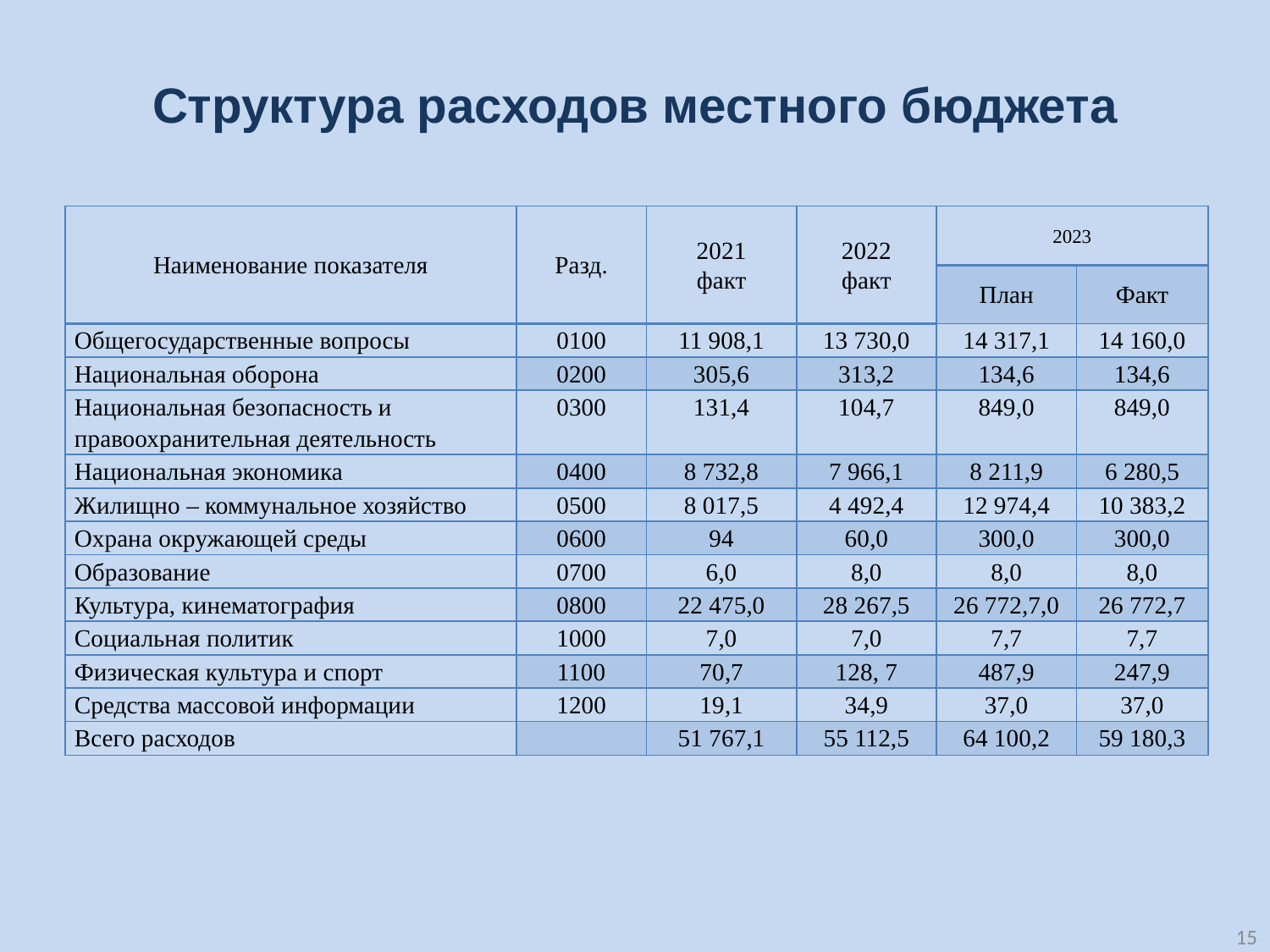

# Структура расходов местного бюджета
| Наименование показателя | Разд. | 2021 факт | 2022 факт | 2023 |  |
| --- | --- | --- | --- | --- | --- |
|  |  |  |  | План | Факт |
| Общегосударственные вопросы | 0100 | 11 908,1 | 13 730,0 | 14 317,1 | 14 160,0 |
| Национальная оборона | 0200 | 305,6 | 313,2 | 134,6 | 134,6 |
| Национальная безопасность и правоохранительная деятельность | 0300 | 131,4 | 104,7 | 849,0 | 849,0 |
| Национальная экономика | 0400 | 8 732,8 | 7 966,1 | 8 211,9 | 6 280,5 |
| Жилищно – коммунальное хозяйство | 0500 | 8 017,5 | 4 492,4 | 12 974,4 | 10 383,2 |
| Охрана окружающей среды | 0600 | 94 | 60,0 | 300,0 | 300,0 |
| Образование | 0700 | 6,0 | 8,0 | 8,0 | 8,0 |
| Культура, кинематография | 0800 | 22 475,0 | 28 267,5 | 26 772,7,0 | 26 772,7 |
| Социальная политик | 1000 | 7,0 | 7,0 | 7,7 | 7,7 |
| Физическая культура и спорт | 1100 | 70,7 | 128, 7 | 487,9 | 247,9 |
| Средства массовой информации | 1200 | 19,1 | 34,9 | 37,0 | 37,0 |
| Всего расходов |  | 51 767,1 | 55 112,5 | 64 100,2 | 59 180,3 |
15